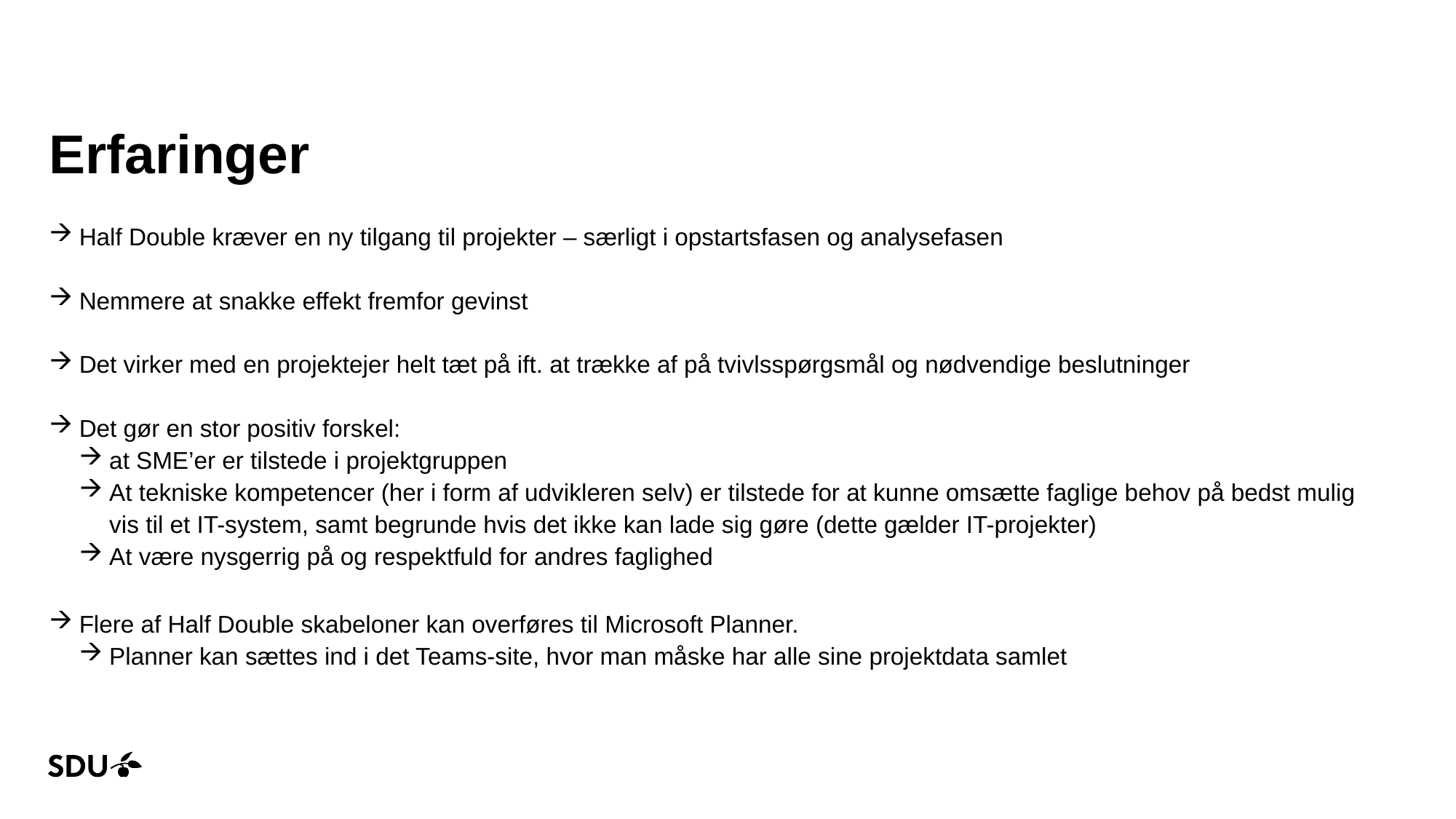

# Erfaringer
Half Double kræver en ny tilgang til projekter – særligt i opstartsfasen og analysefasen

Nemmere at snakke effekt fremfor gevinst

Det virker med en projektejer helt tæt på ift. at trække af på tvivlsspørgsmål og nødvendige beslutninger

Det gør en stor positiv forskel:
at SME’er er tilstede i projektgruppen
At tekniske kompetencer (her i form af udvikleren selv) er tilstede for at kunne omsætte faglige behov på bedst mulig vis til et IT-system, samt begrunde hvis det ikke kan lade sig gøre (dette gælder IT-projekter)
At være nysgerrig på og respektfuld for andres faglighed

Flere af Half Double skabeloner kan overføres til Microsoft Planner.
Planner kan sættes ind i det Teams-site, hvor man måske har alle sine projektdata samlet

21-02-2025
5